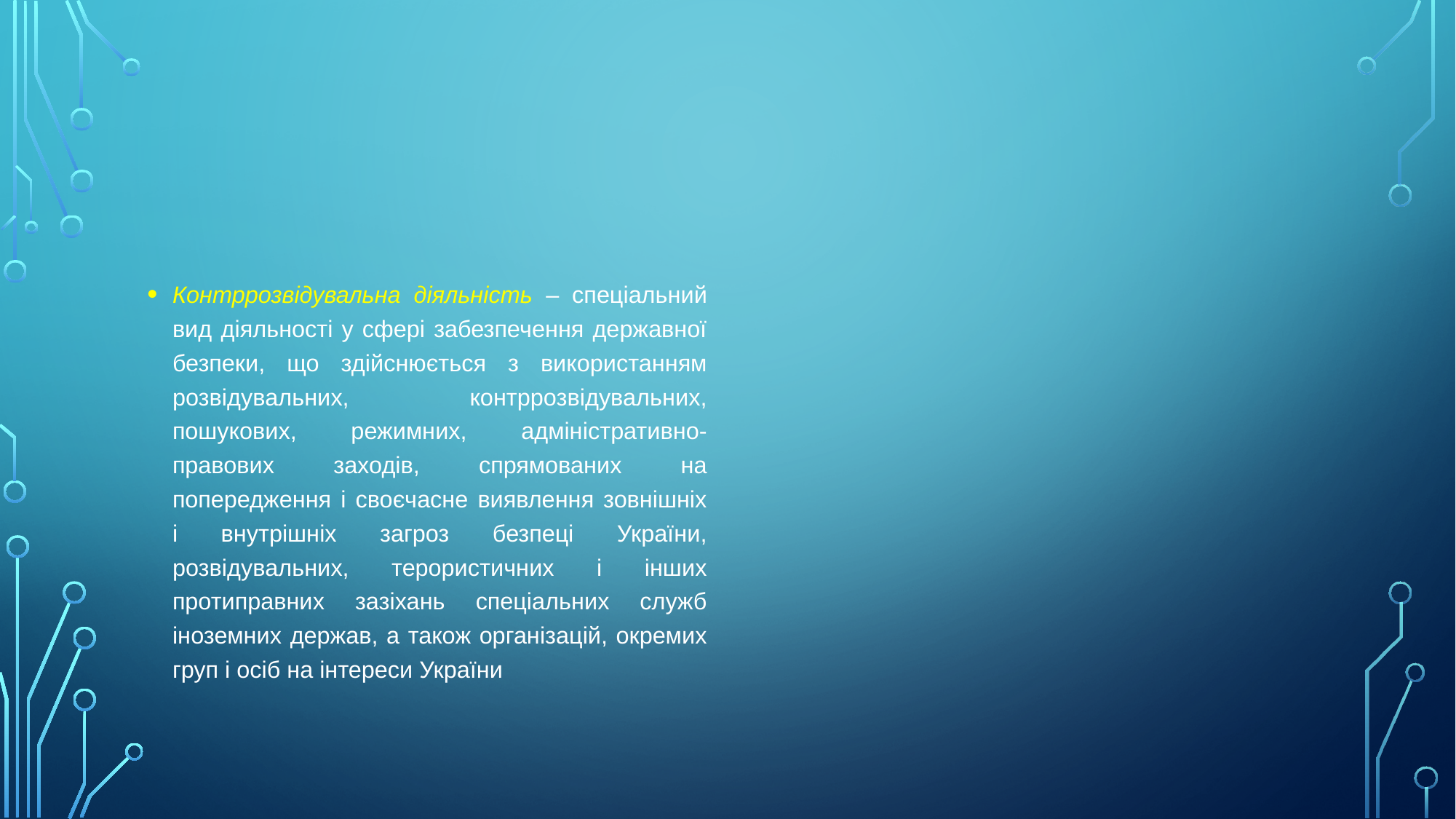

#
Контррозвідувальна діяльність – спеціальний вид діяльності у сфері забезпечення державної безпеки, що здійснюється з використанням розвідувальних, контррозвідувальних, пошукових, режимних, адміністративно-правових заходів, спрямованих на попередження і своєчасне виявлення зовнішніх і внутрішніх загроз безпеці України, розвідувальних, терористичних і інших протиправних зазіхань спеціальних служб іноземних держав, а також організацій, окремих груп і осіб на інтереси України